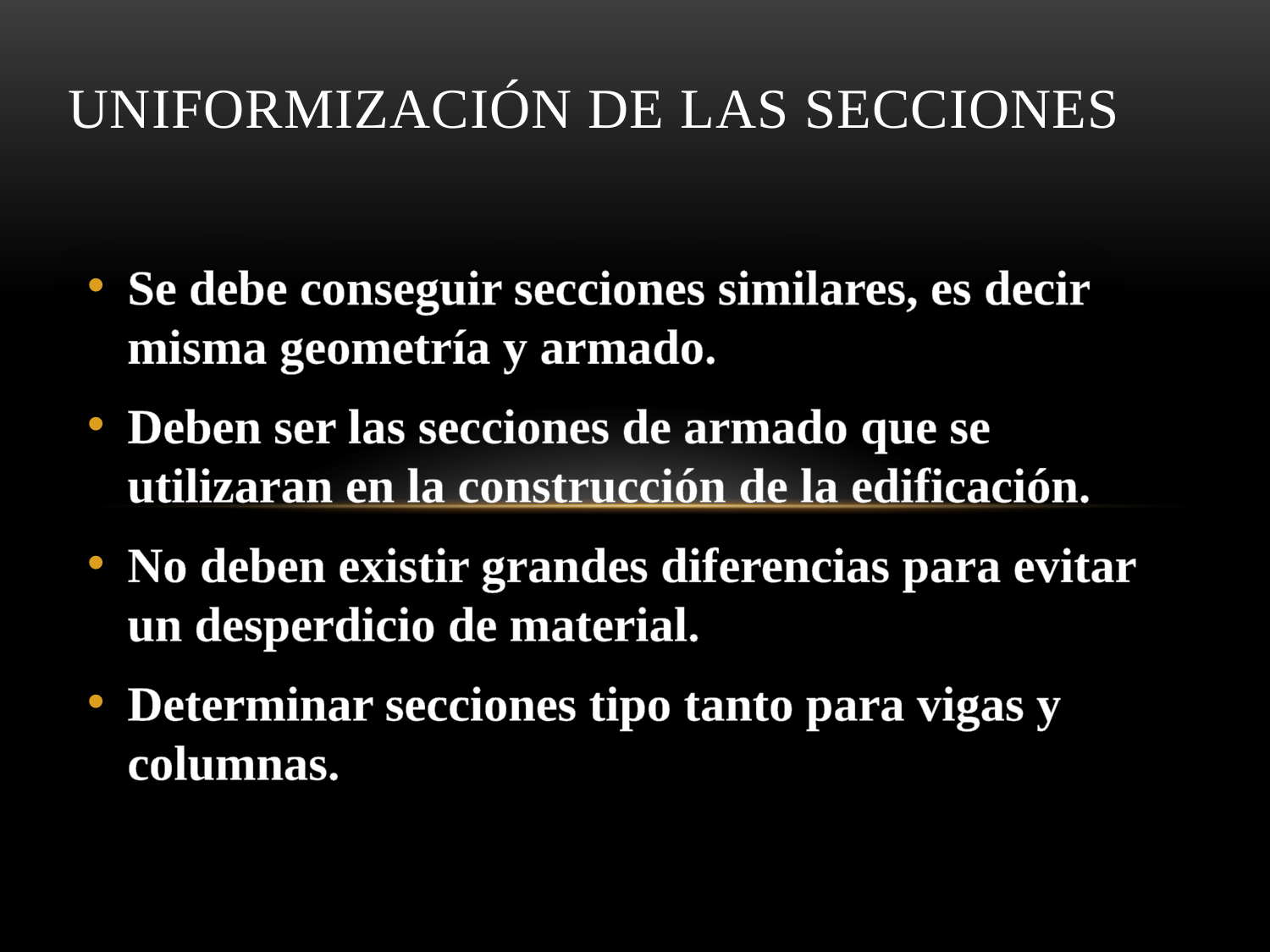

# Uniformización de las secciones

Se debe conseguir secciones similares, es decir misma geometría y armado.
Deben ser las secciones de armado que se utilizaran en la construcción de la edificación.
No deben existir grandes diferencias para evitar un desperdicio de material.
Determinar secciones tipo tanto para vigas y columnas.